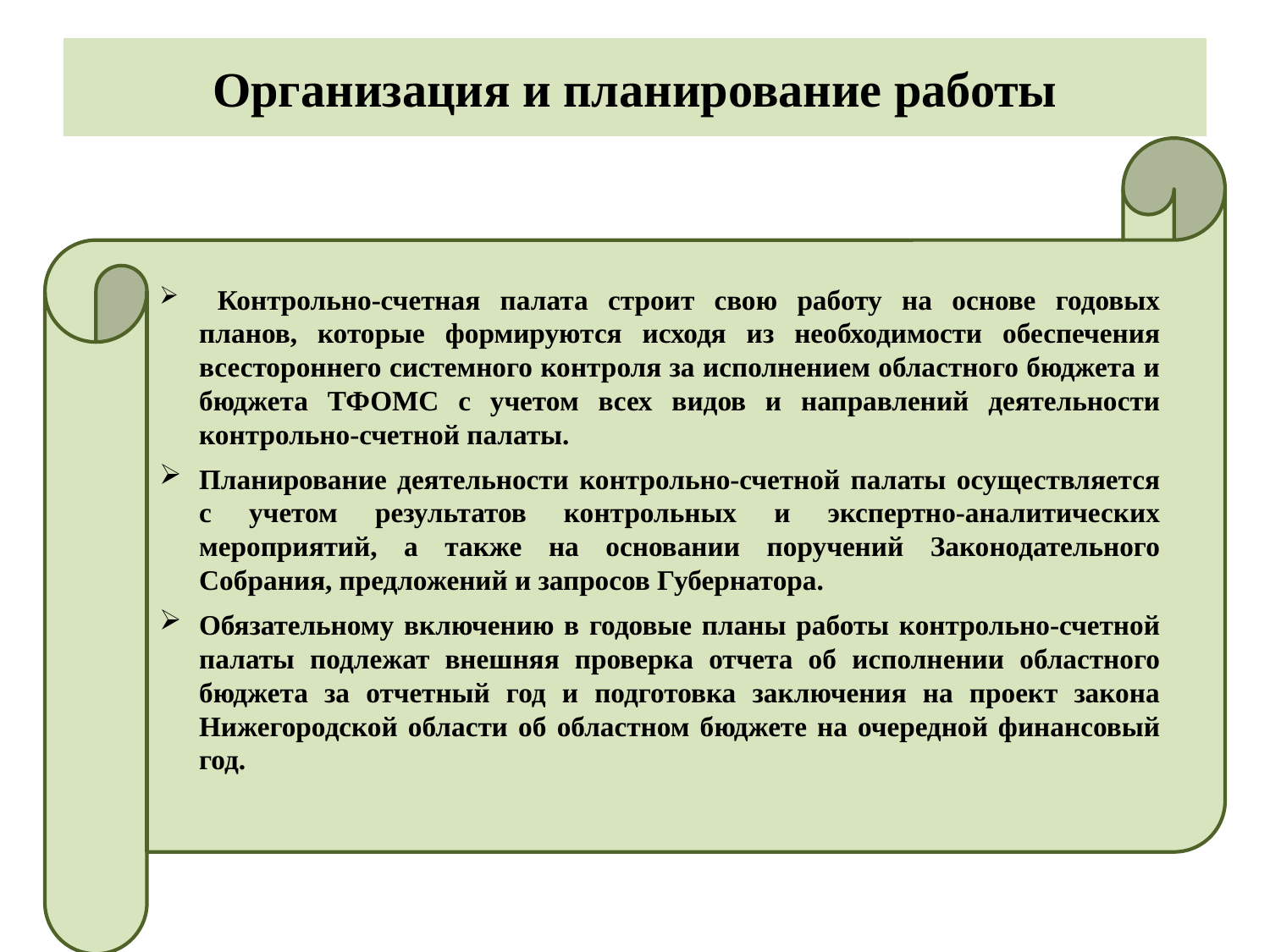

# Организация и планирование работы
 Контрольно-счетная палата строит свою работу на основе годовых планов, которые формируются исходя из необходимости обеспечения всестороннего системного контроля за исполнением областного бюджета и бюджета ТФОМС с учетом всех видов и направлений деятельности контрольно-счетной палаты.
Планирование деятельности контрольно-счетной палаты осуществляется с учетом результатов контрольных и экспертно-аналитических мероприятий, а также на основании поручений Законодательного Собрания, предложений и запросов Губернатора.
Обязательному включению в годовые планы работы контрольно-счетной палаты подлежат внешняя проверка отчета об исполнении областного бюджета за отчетный год и подготовка заключения на проект закона Нижегородской области об областном бюджете на очередной финансовый год.